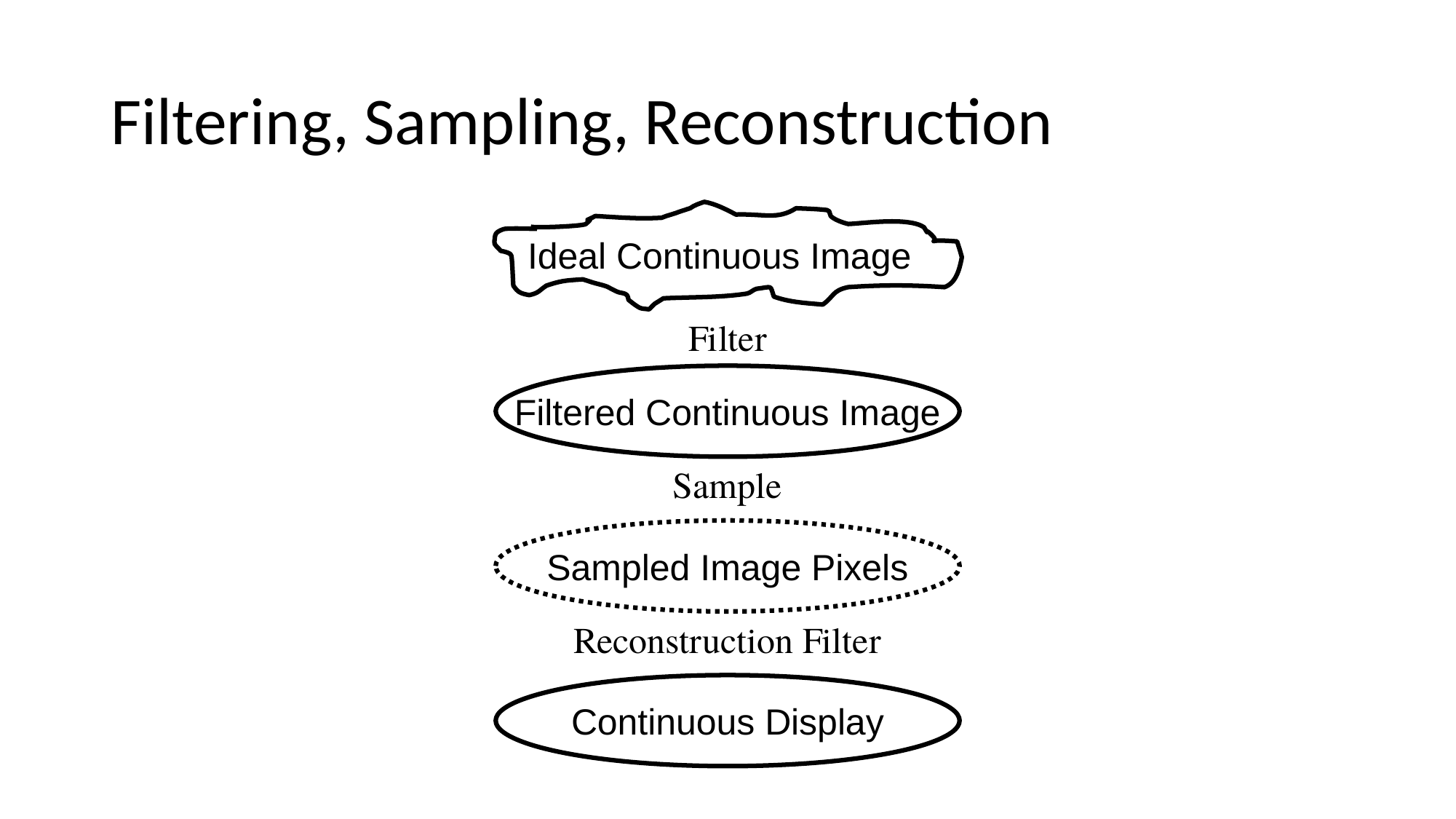

# Filtering, Sampling, Reconstruction

Ideal Continuous Image
Filter
Filtered Continuous Image
Sample
Sampled Image Pixels
Reconstruction Filter
Continuous Display